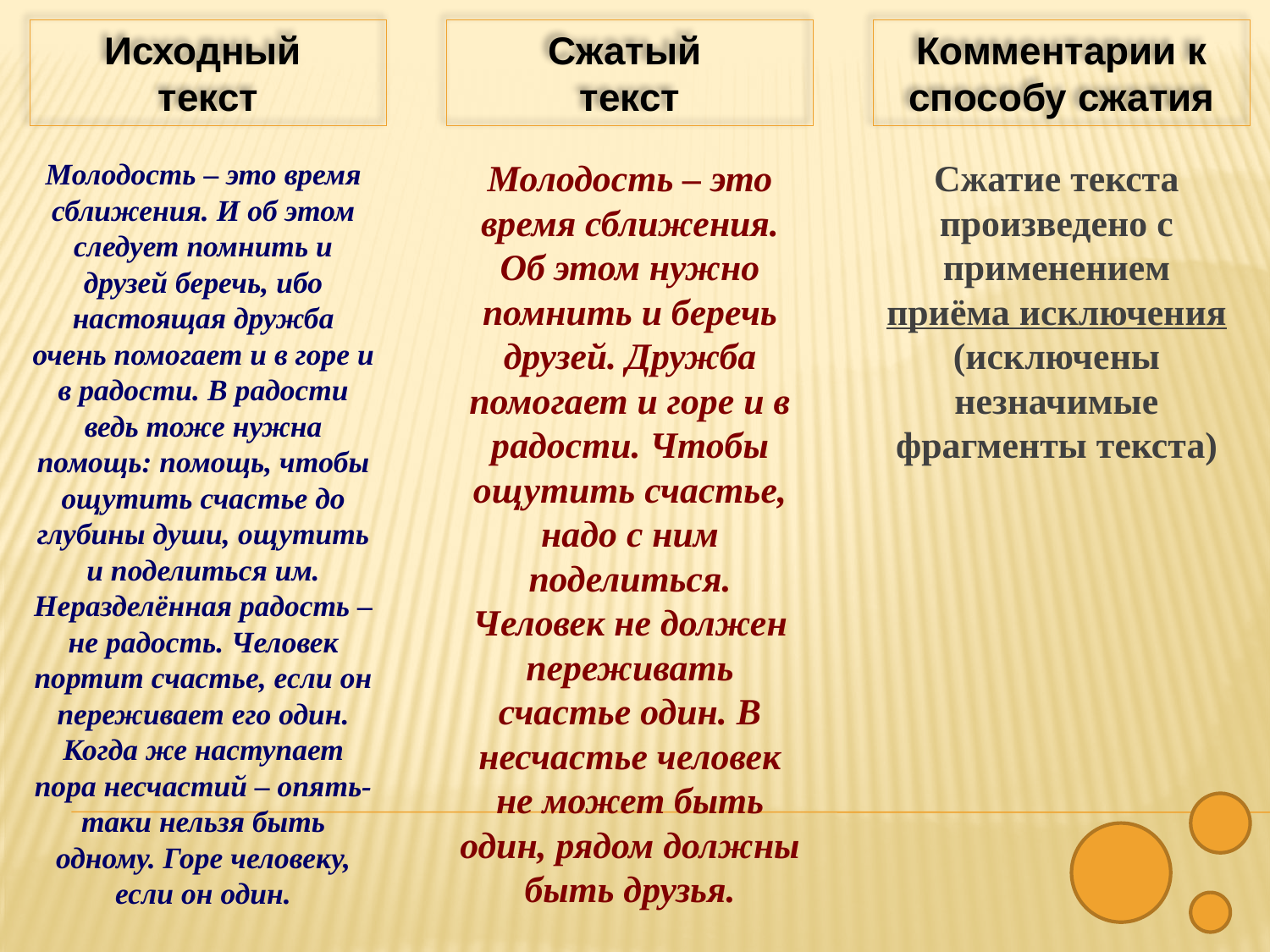

Комментарии к способу сжатия
Исходный
текст
Сжатый
текст
Молодость – это время сближения. И об этом следует помнить и друзей беречь, ибо настоящая дружба очень помогает и в горе и в радости. В радости ведь тоже нужна помощь: помощь, чтобы ощутить счастье до глубины души, ощутить и поделиться им. Неразделённая радость – не радость. Человек портит счастье, если он переживает его один. Когда же наступает пора несчастий – опять-таки нельзя быть одному. Горе человеку, если он один.
Молодость – это время сближения. Об этом нужно помнить и беречь друзей. Дружба помогает и горе и в радости. Чтобы ощутить счастье, надо с ним поделиться. Человек не должен переживать счастье один. В несчастье человек не может быть один, рядом должны быть друзья.
Сжатие текста произведено с применением приёма исключения (исключены незначимые фрагменты текста)